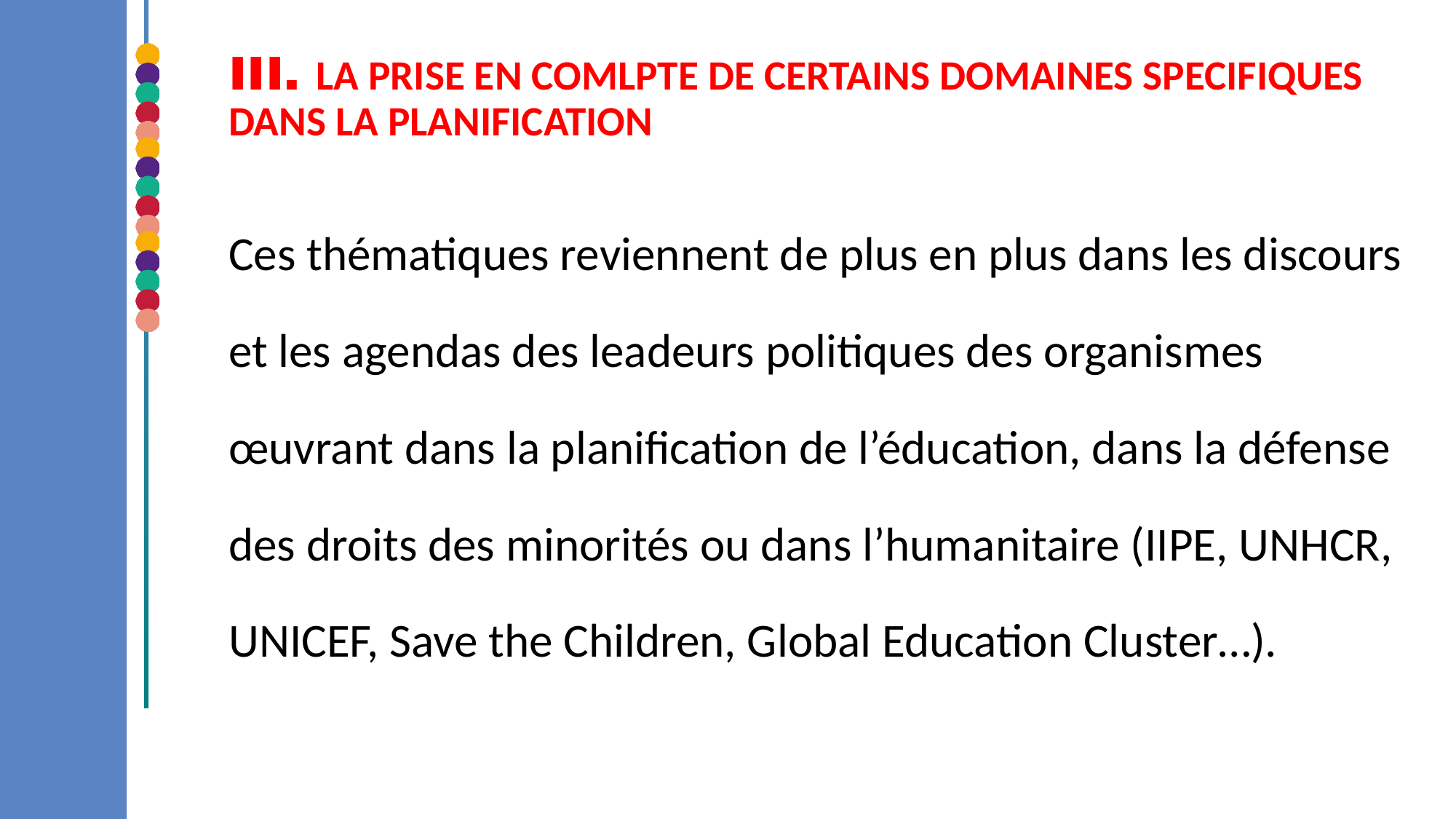

III. LA PRISE EN COMLPTE DE CERTAINS DOMAINES SPECIFIQUES DANS LA PLANIFICATION

Ces thématiques reviennent de plus en plus dans les discours et les agendas des leadeurs politiques des organismes œuvrant dans la planification de l’éducation, dans la défense des droits des minorités ou dans l’humanitaire (IIPE, UNHCR, UNICEF, Save the Children, Global Education Cluster…).